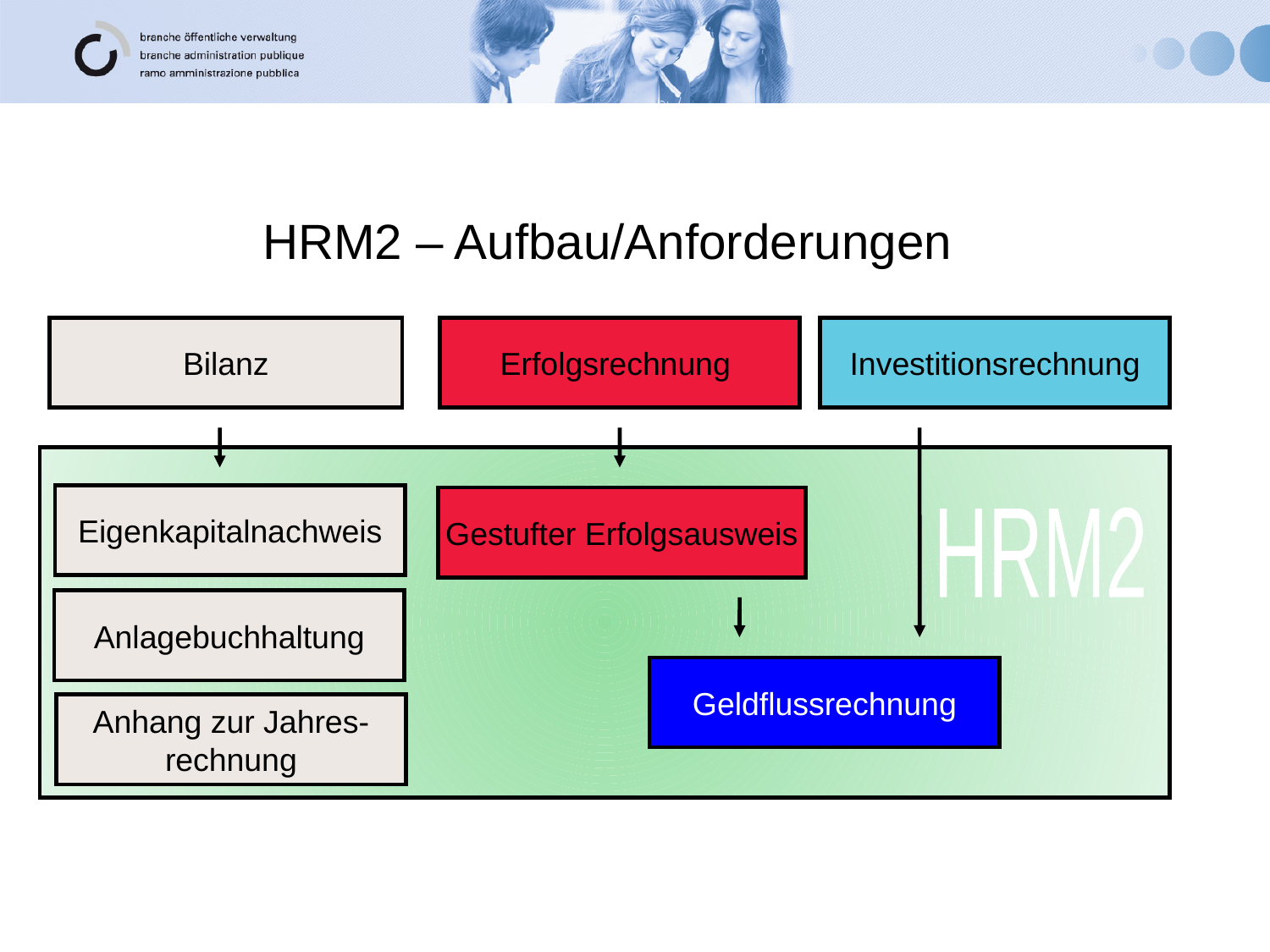

# HRM2 – Aufbau/Anforderungen
Bilanz
Erfolgsrechnung
Investitionsrechnung

Eigenkapitalnachweis
Gestufter Erfolgsausweis
HRM2
Anlagebuchhaltung

Geldflussrechnung
Anhang zur Jahres-
rechnung